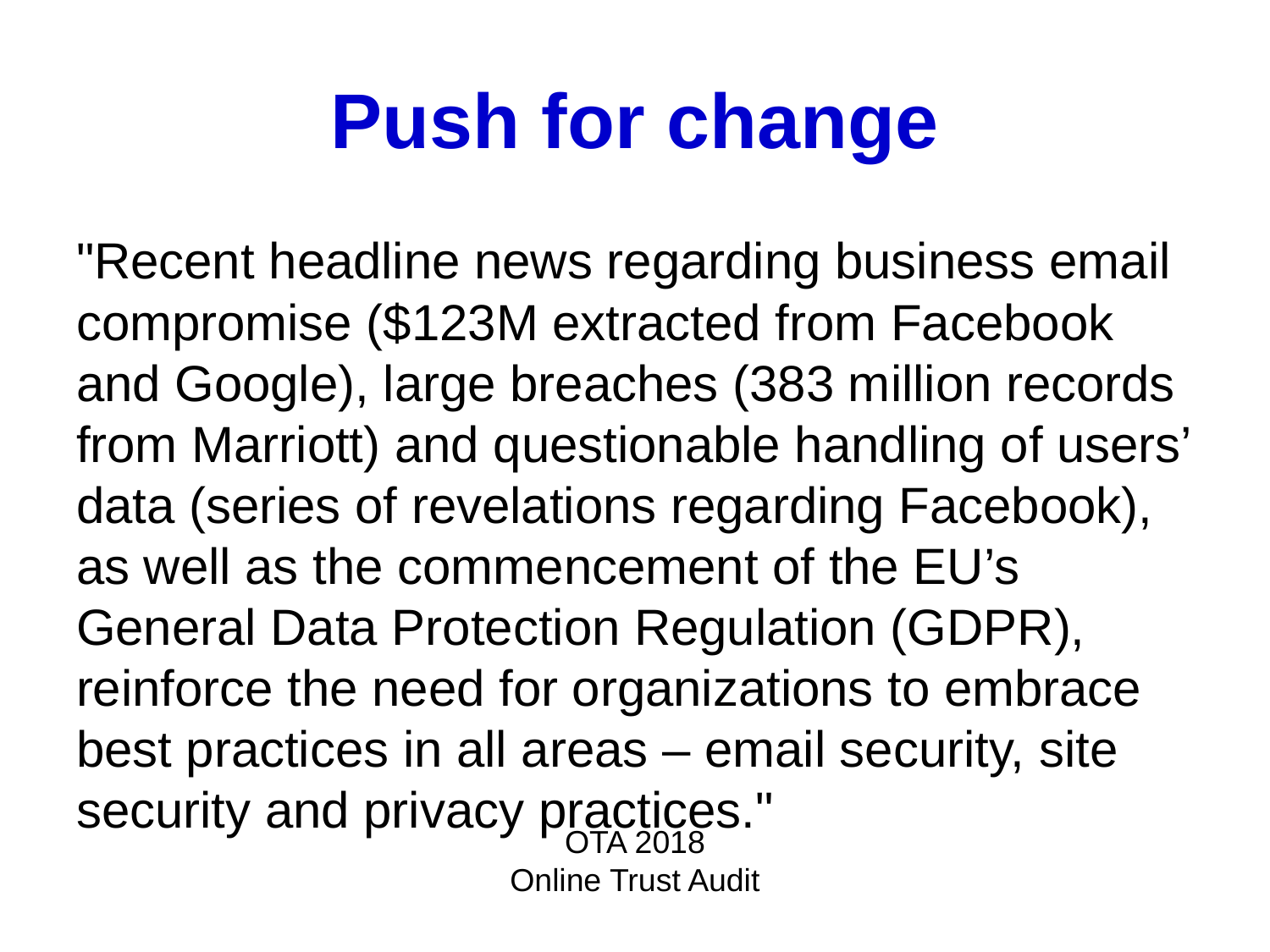

# Push for change
"Recent headline news regarding business email compromise ($123M extracted from Facebook and Google), large breaches (383 million records from Marriott) and questionable handling of users’ data (series of revelations regarding Facebook), as well as the commencement of the EU’s General Data Protection Regulation (GDPR), reinforce the need for organizations to embrace best practices in all areas – email security, site security and privacy practices."

OTA 2018
Online Trust Audit